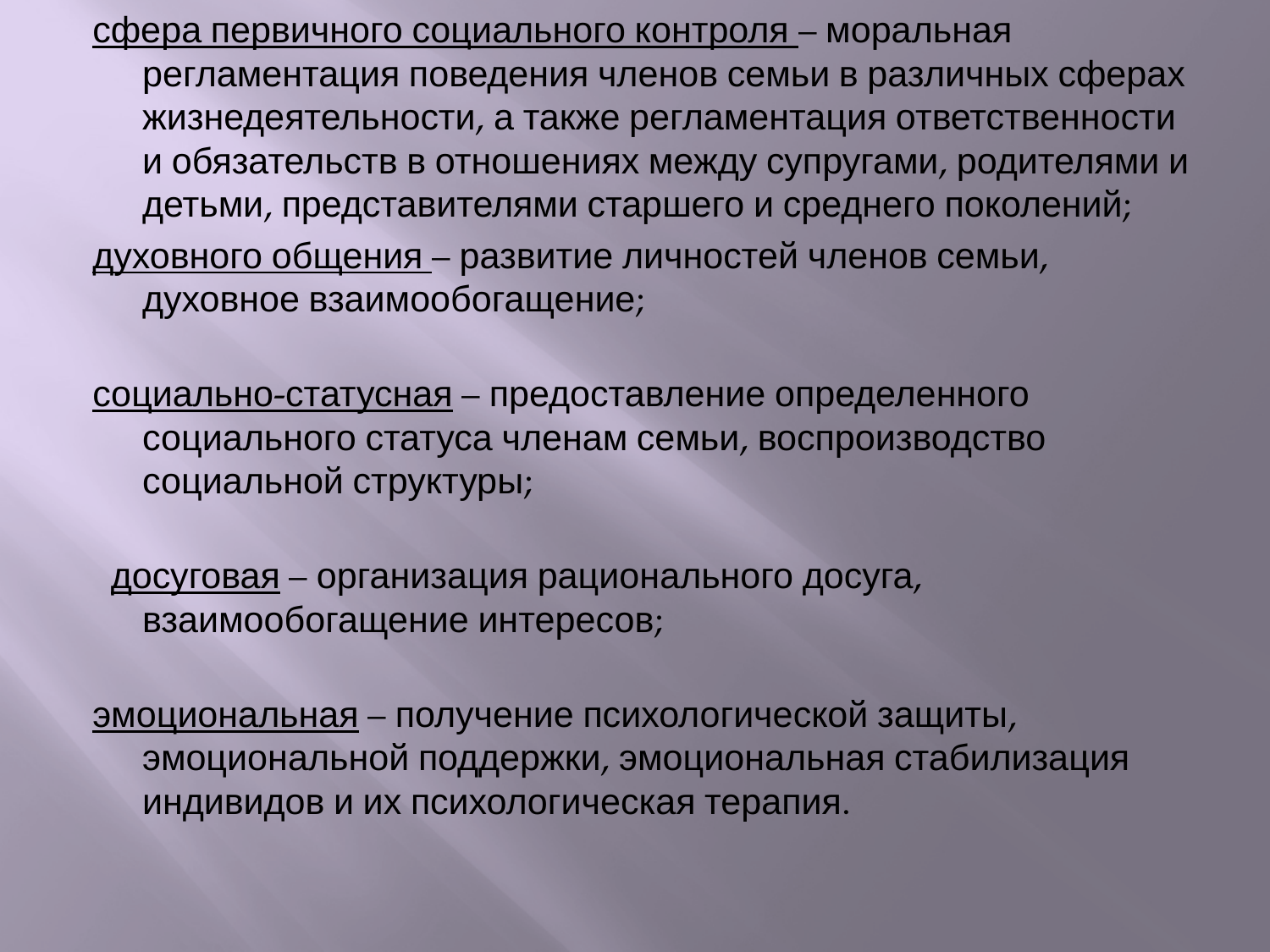

сфера первичного социального контроля – моральная регламентация поведения членов семьи в различных сферах жизнедеятельности, а также регламентация ответственности и обязательств в отношениях между супругами, родителями и детьми, представителями старшего и среднего поколений;
духовного общения – развитие личностей членов семьи, духовное взаимообогащение;
социально-статусная – предоставление определенного социального статуса членам семьи, воспроизводство социальной структуры;
  досуговая – организация рационального досуга, взаимообогащение интересов;
эмоциональная – получение психологической защиты, эмоциональной поддержки, эмоциональная стабилизация индивидов и их психологическая терапия.